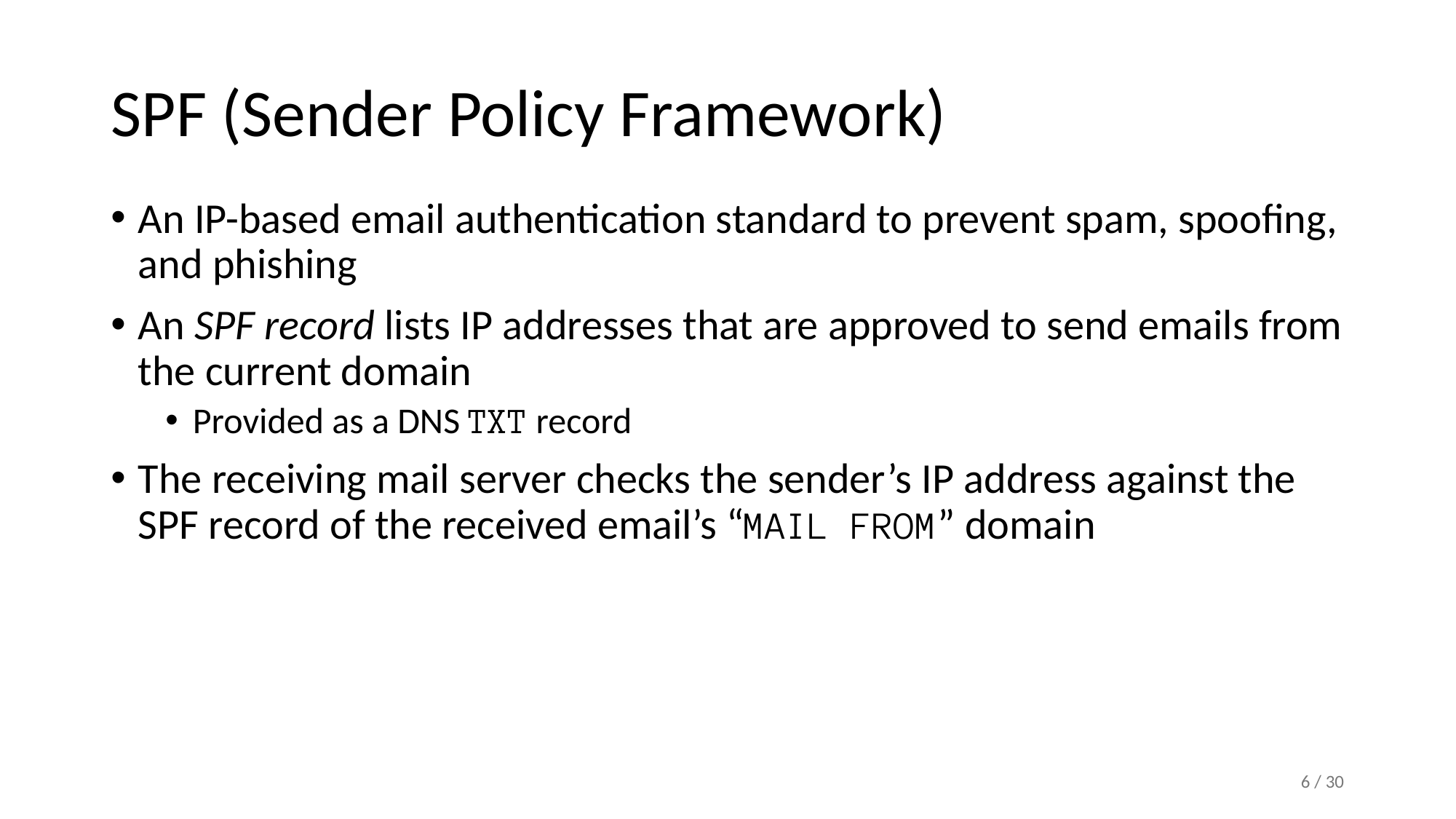

# SPF (Sender Policy Framework)
An IP-based email authentication standard to prevent spam, spoofing, and phishing
An SPF record lists IP addresses that are approved to send emails from the current domain
Provided as a DNS TXT record
The receiving mail server checks the sender’s IP address against the SPF record of the received email’s “MAIL FROM” domain
6 / 30